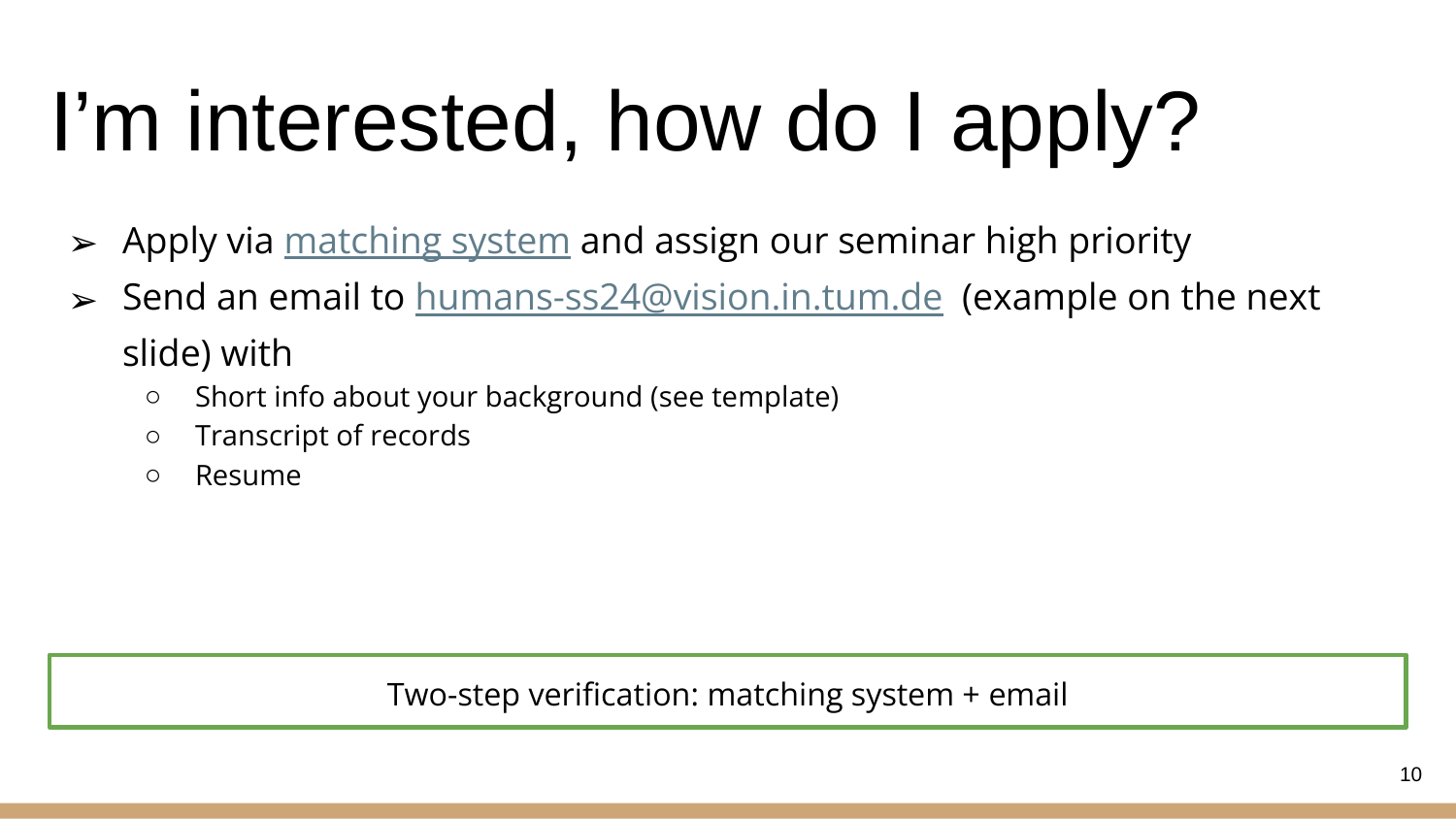

# I’m interested, how do I apply?
Apply via matching system and assign our seminar high priority
Send an email to humans-ss24@vision.in.tum.de  (example on the next slide) with
Short info about your background (see template)
Transcript of records
Resume
Two-step verification: matching system + email
10